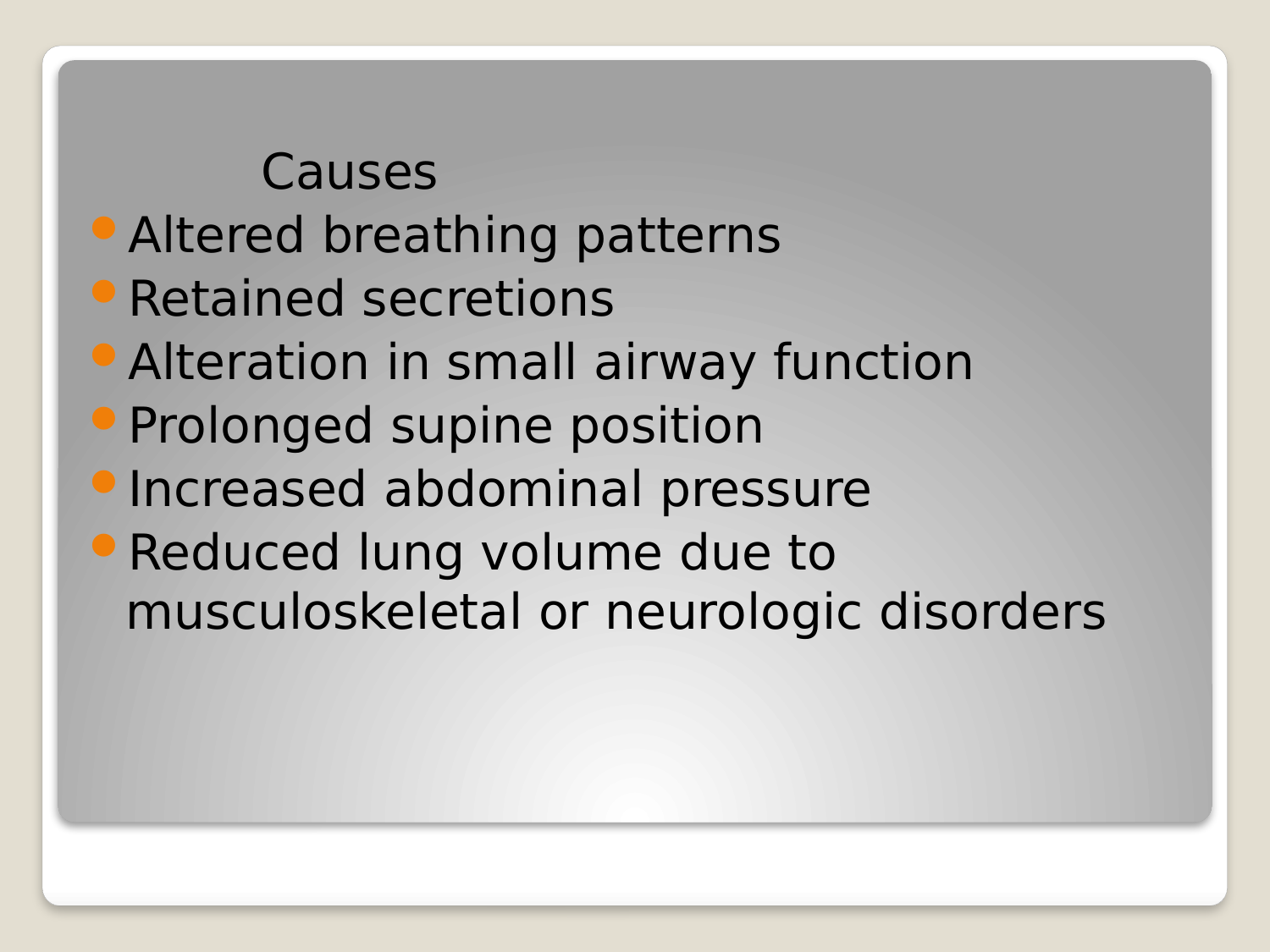

Causes
Altered breathing patterns
Retained secretions
Alteration in small airway function
Prolonged supine position
Increased abdominal pressure
Reduced lung volume due to musculoskeletal or neurologic disorders